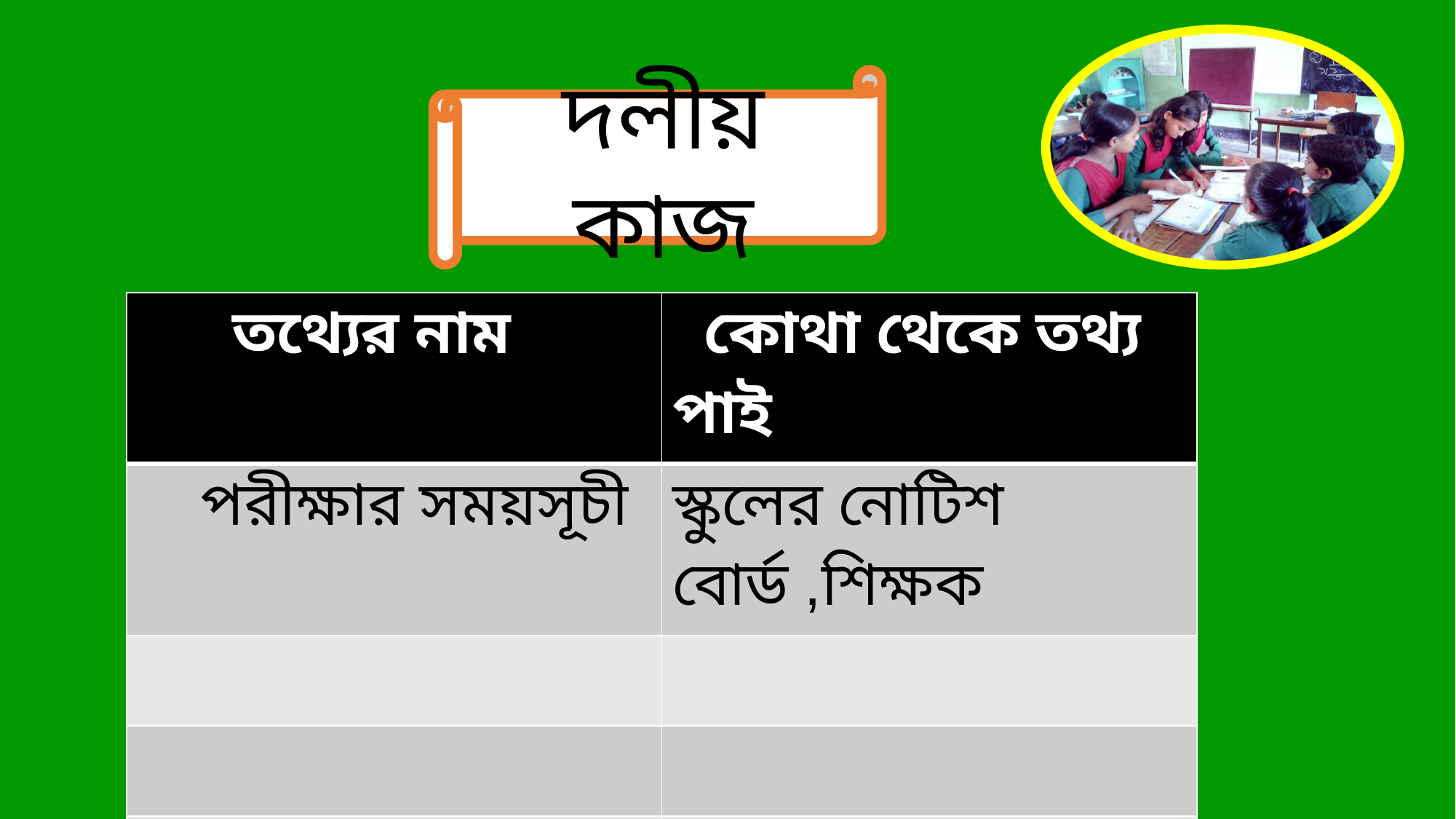

দলীয় কাজ
| তথ্যের নাম | কোথা থেকে তথ্য পাই |
| --- | --- |
| পরীক্ষার সময়সূচী | স্কুলের নোটিশ বোর্ড ,শিক্ষক |
|  |  |
|  |  |
|  |  |